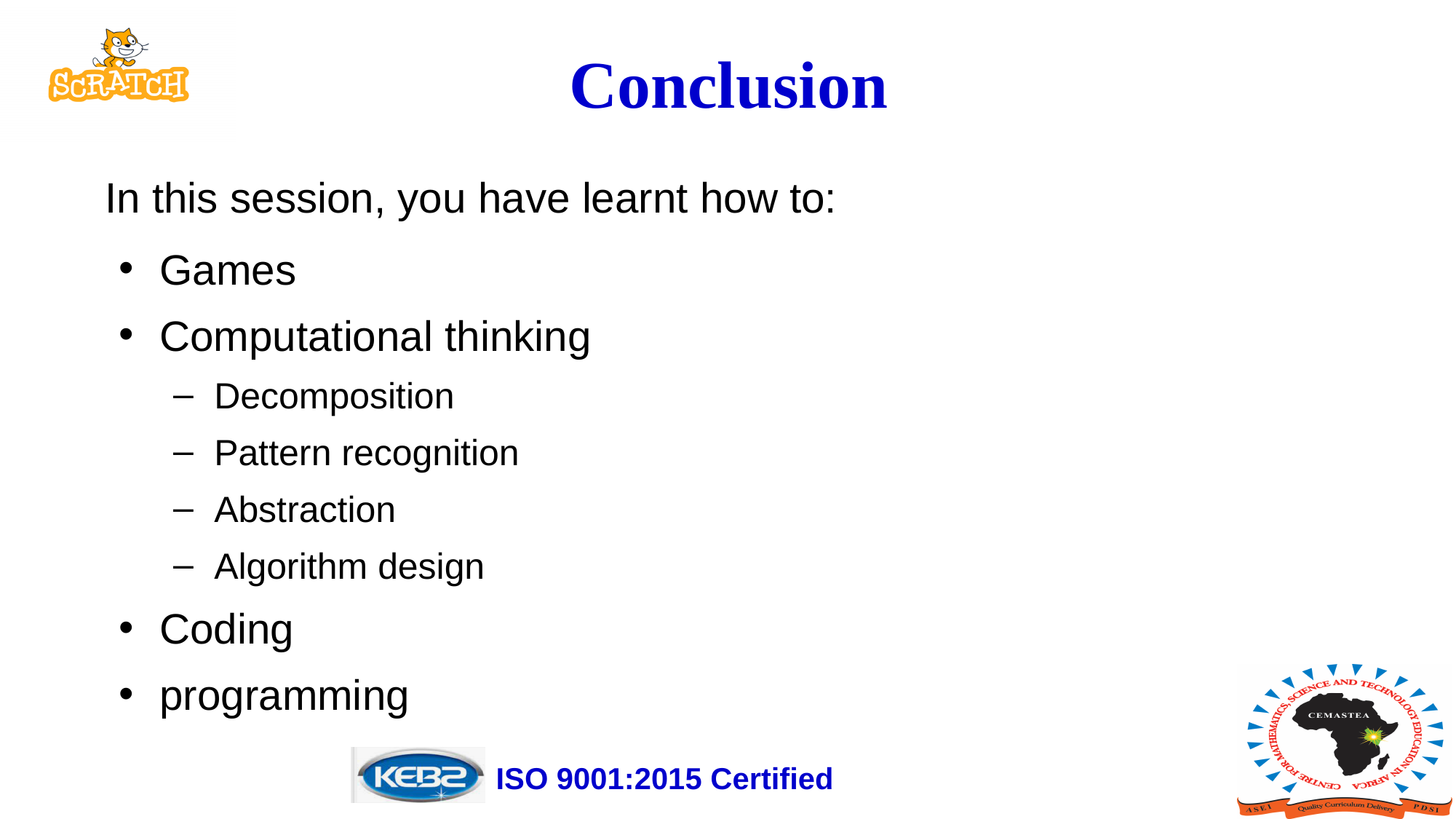

# Conclusion
In this session, you have learnt how to:
Games
Computational thinking
Decomposition
Pattern recognition
Abstraction
Algorithm design
Coding
programming